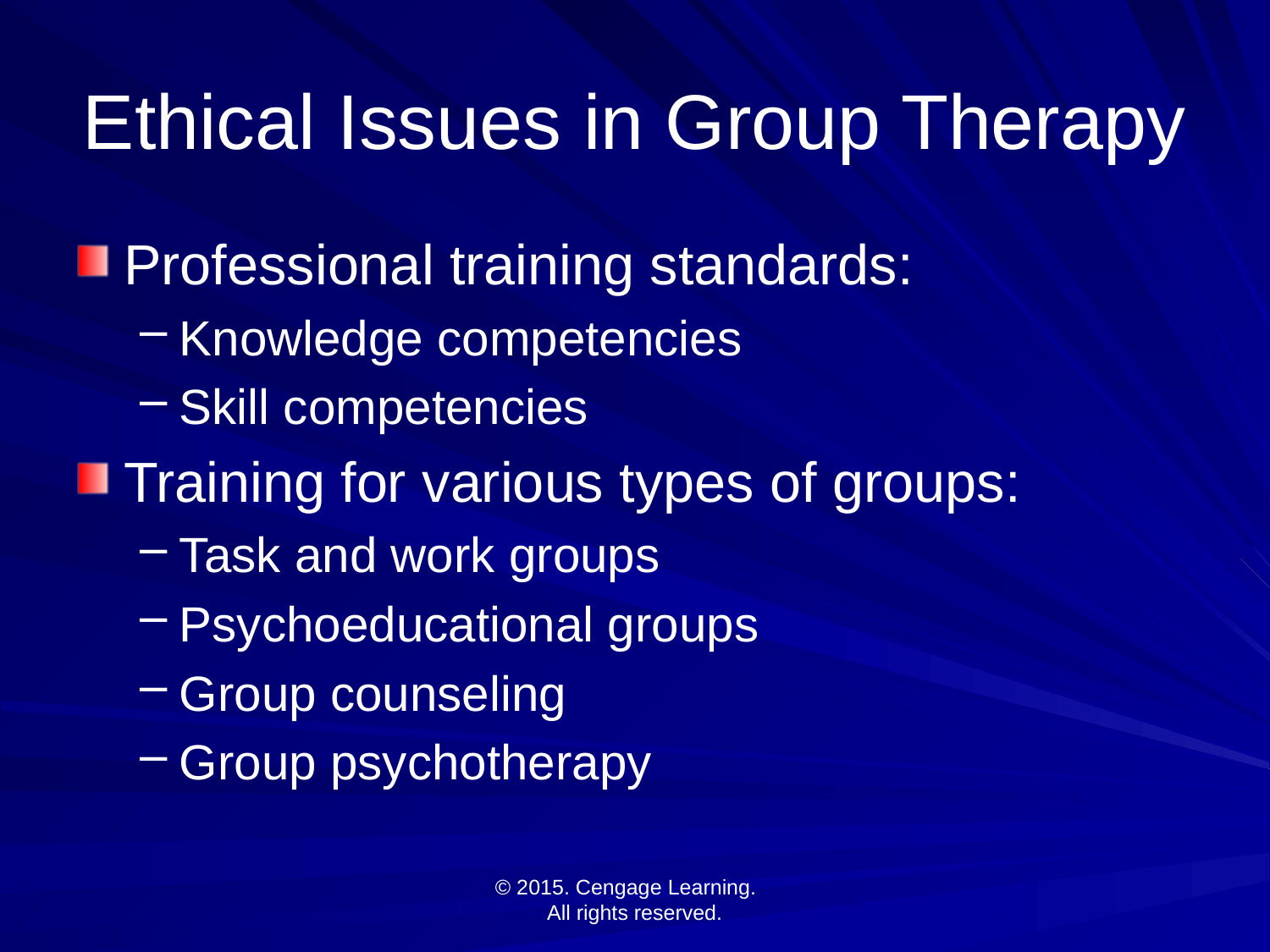

# Ethical Issues in Group Therapy
Professional training standards:
Knowledge competencies
Skill competencies
Training for various types of groups:
Task and work groups
Psychoeducational groups
Group counseling
Group psychotherapy
© 2015. Cengage Learning.
All rights reserved.